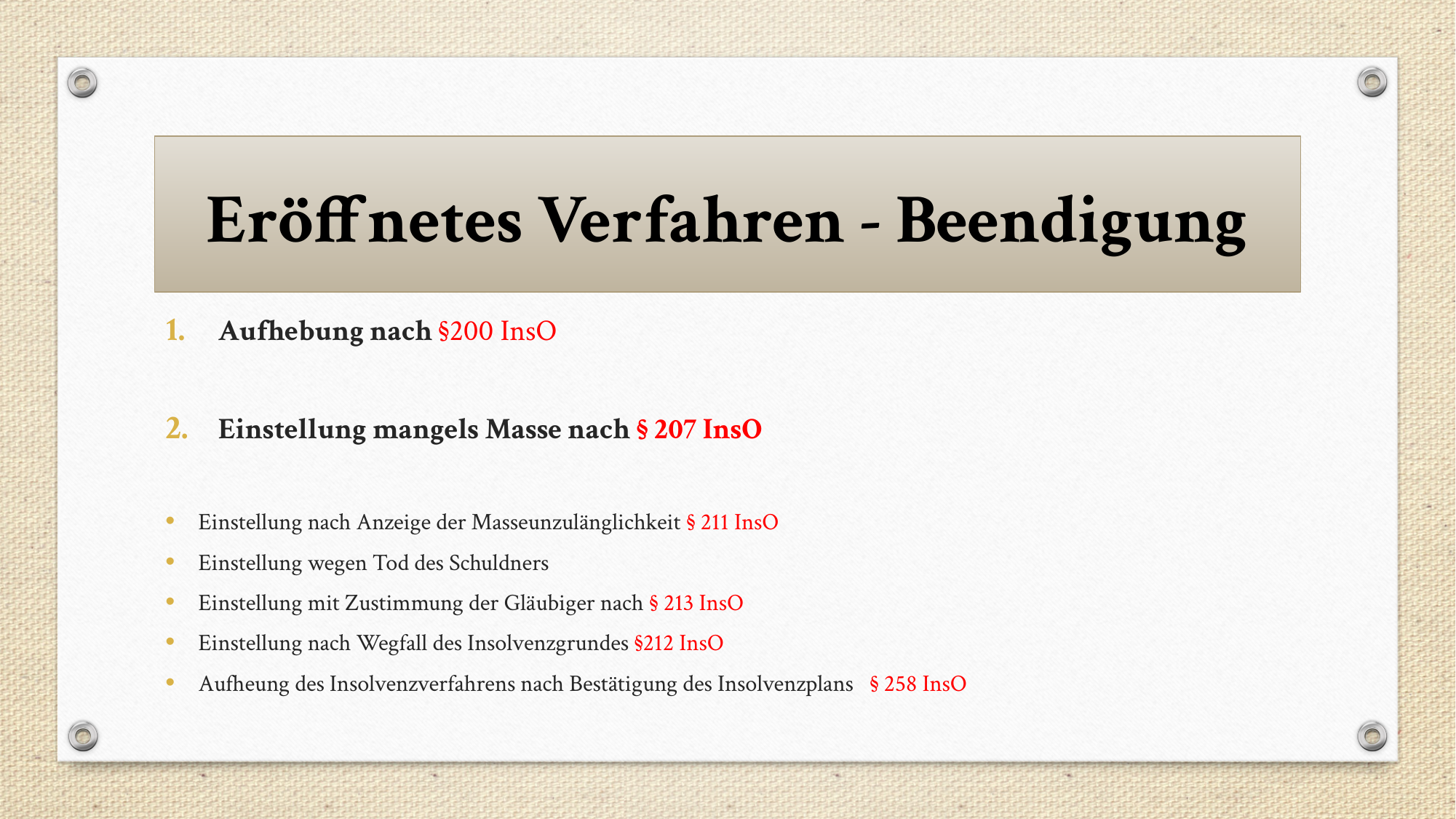

# Eröffnetes Verfahren - Beendigung
Aufhebung nach §200 InsO

Einstellung mangels Masse nach § 207 InsO

Einstellung nach Anzeige der Masseunzulänglichkeit § 211 InsO
Einstellung wegen Tod des Schuldners
Einstellung mit Zustimmung der Gläubiger nach § 213 InsO
Einstellung nach Wegfall des Insolvenzgrundes §212 InsO
Aufheung des Insolvenzverfahrens nach Bestätigung des Insolvenzplans   § 258 InsO